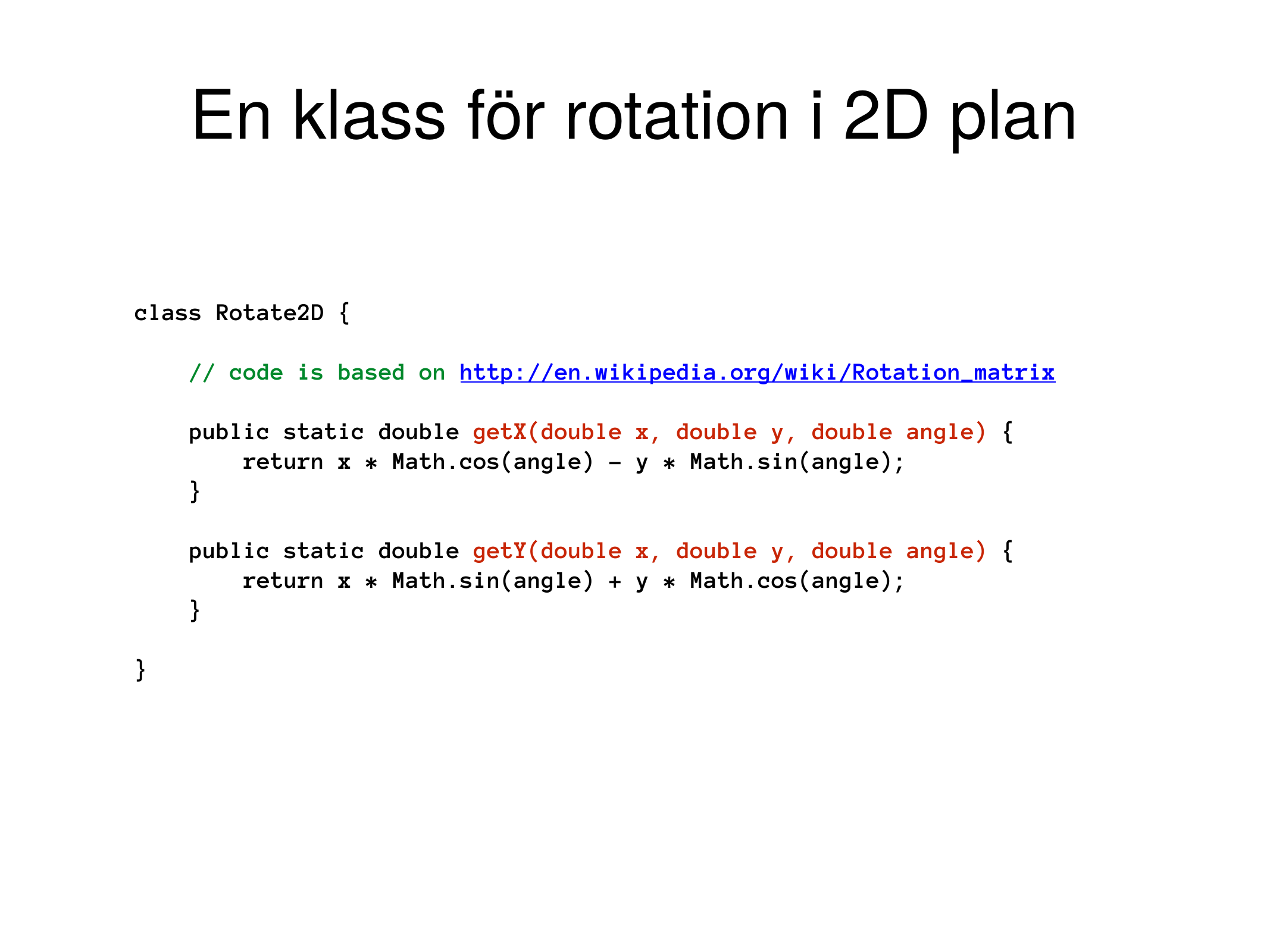

En klass för rotation i 2D plan
class Rotate2D {

    // code is based on http://en.wikipedia.org/wiki/Rotation_matrix

    public static double getX(double x, double y, double angle) {
        return x * Math.cos(angle) - y * Math.sin(angle);
    }

    public static double getY(double x, double y, double angle) {
        return x * Math.sin(angle) + y * Math.cos(angle);
    }

}